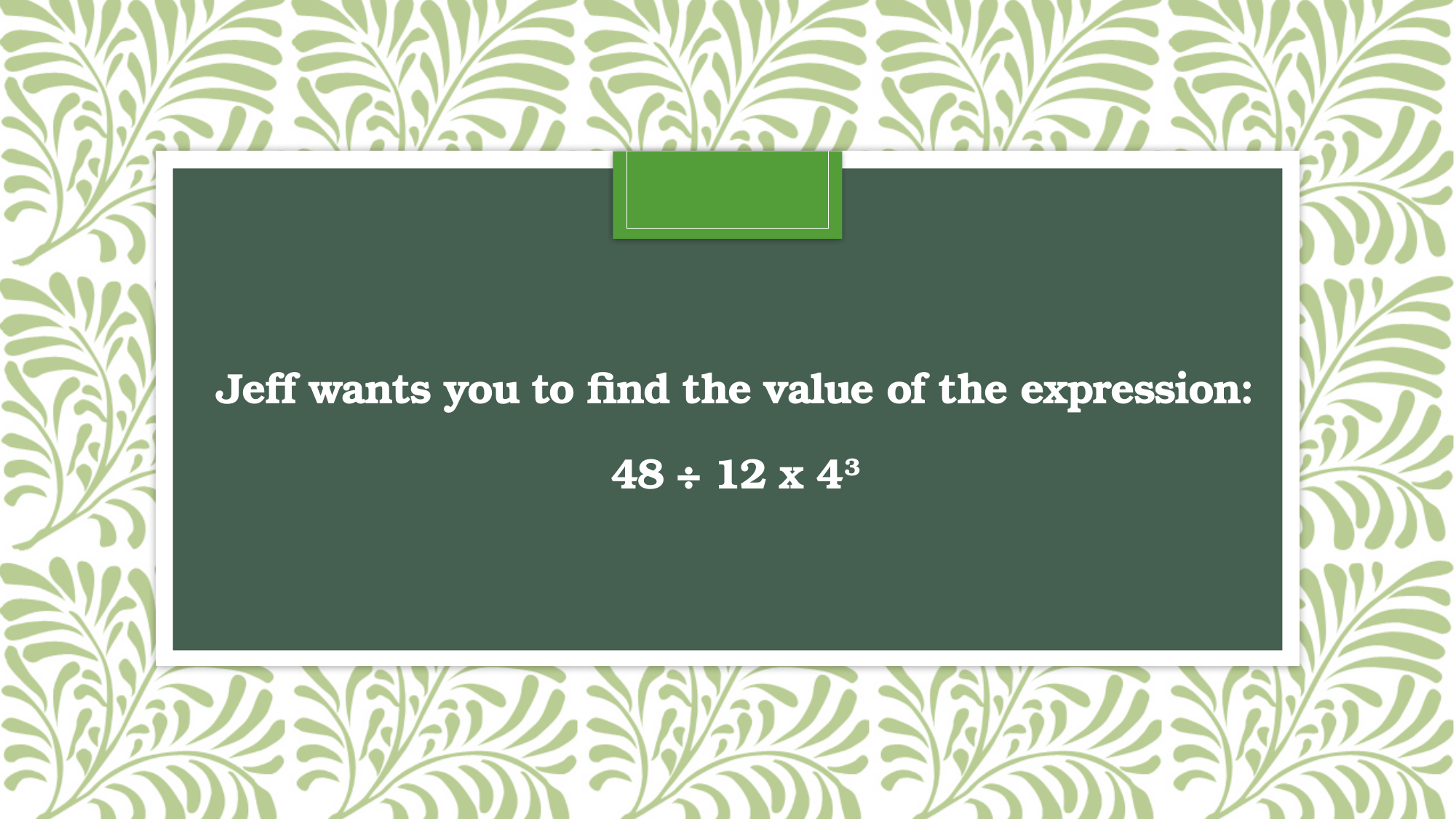

# Jeff wants you to find the value of the expression: 48 ÷ 12 x 43